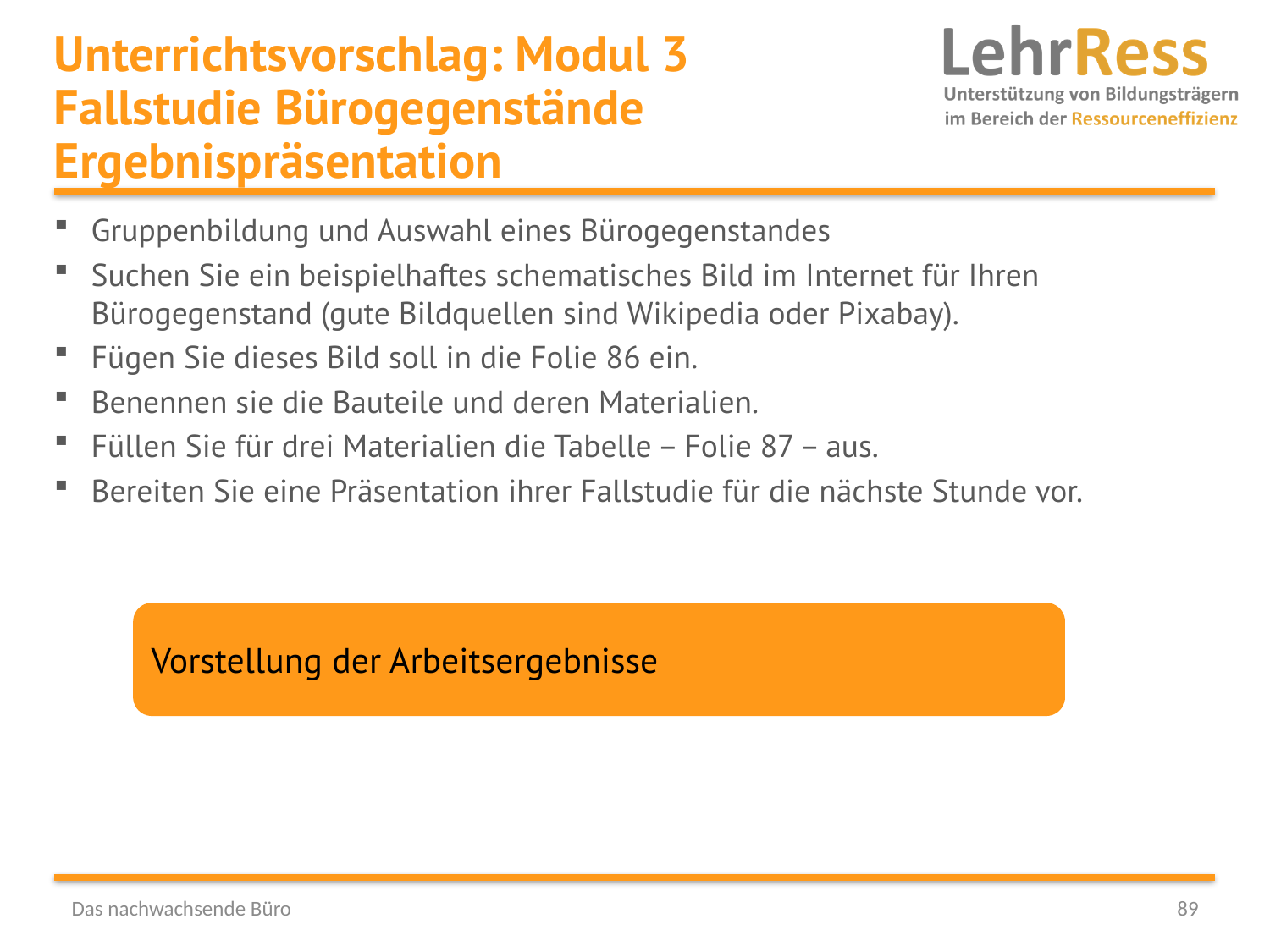

# Unterrichtsvorschlag: Modul 3 Fallstudie Bürogegenstände Ergebnispräsentation
Gruppenbildung und Auswahl eines Bürogegenstandes
Suchen Sie ein beispielhaftes schematisches Bild im Internet für Ihren Bürogegenstand (gute Bildquellen sind Wikipedia oder Pixabay).
Fügen Sie dieses Bild soll in die Folie 86 ein.
Benennen sie die Bauteile und deren Materialien.
Füllen Sie für drei Materialien die Tabelle – Folie 87 – aus.
Bereiten Sie eine Präsentation ihrer Fallstudie für die nächste Stunde vor.
Vorstellung der Arbeitsergebnisse
Das nachwachsende Büro
89